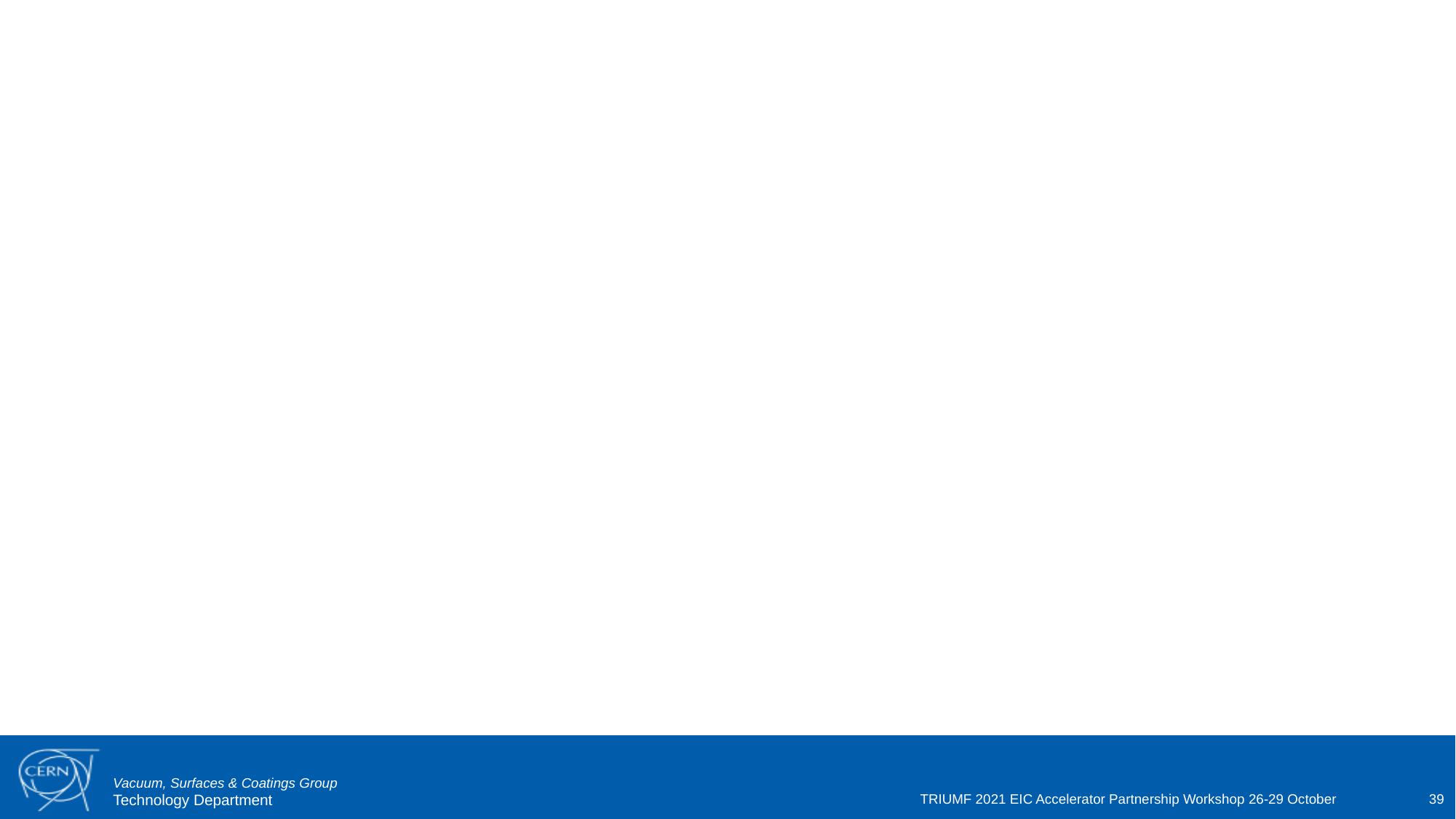

TRIUMF 2021 EIC Accelerator Partnership Workshop 26-29 October
39